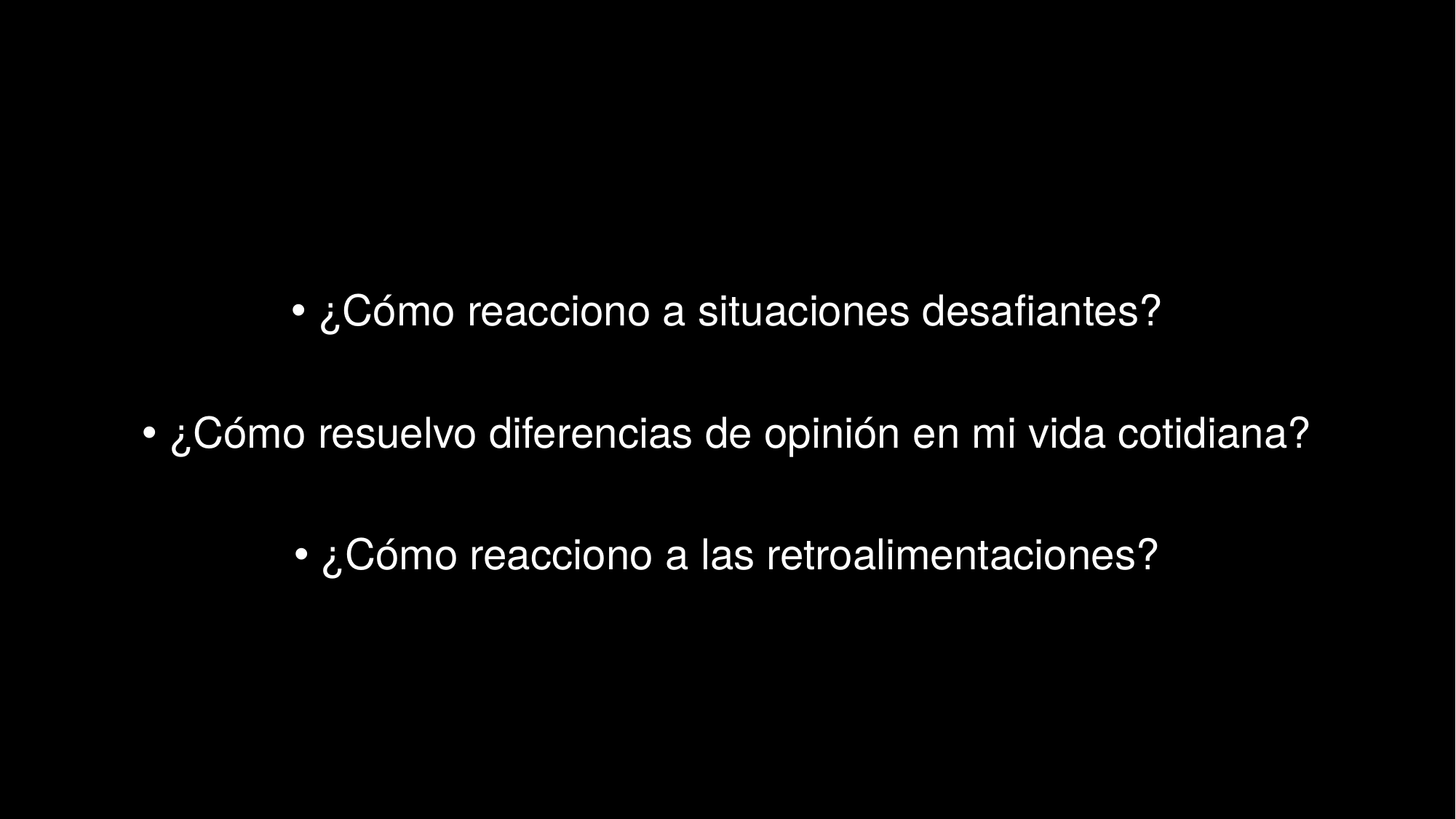

¿Cómo reacciono a situaciones desafiantes?

¿Cómo resuelvo diferencias de opinión en mi vida cotidiana?

¿Cómo reacciono a las retroalimentaciones?